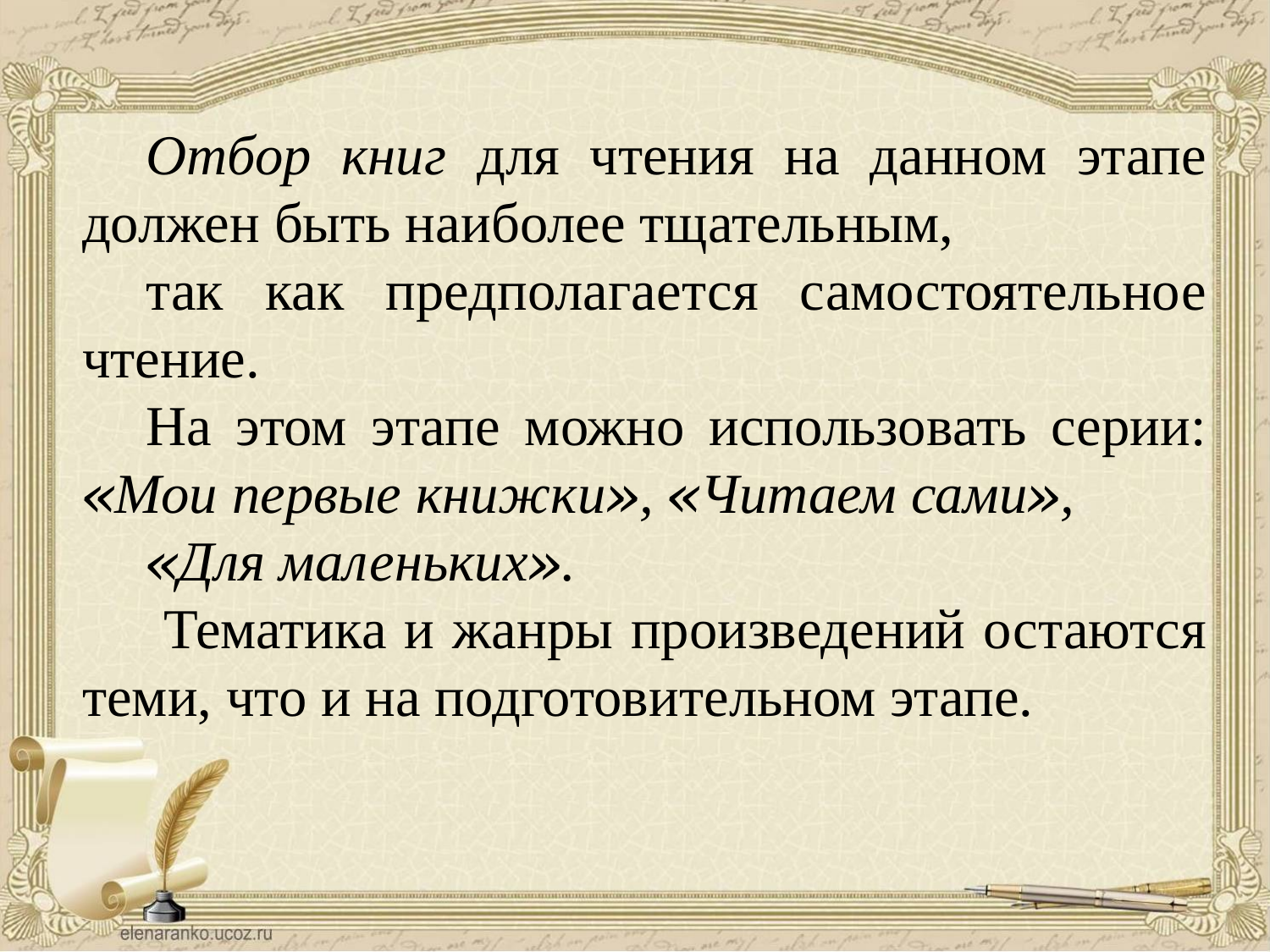

#
Отбор книг для чтения на данном этапе должен быть наиболее тщательным,
так как предполагается самостоятельное чтение.
На этом этапе можно использовать серии: «Мои первые книжки», «Читаем сами»,
«Для маленьких».
 Тематика и жанры произведений остаются теми, что и на подготовительном этапе.